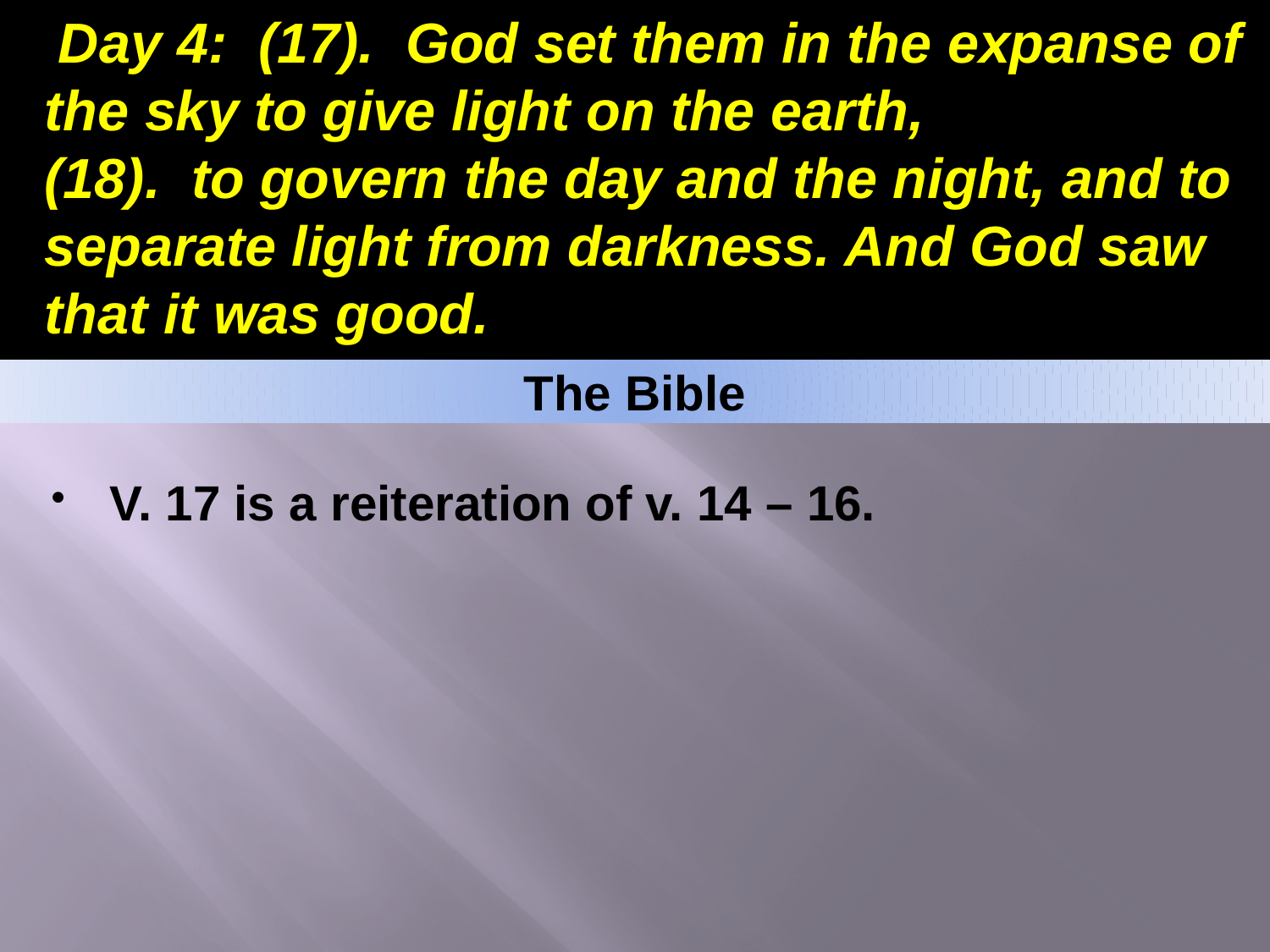

# Day 4:  (17).  God set them in the expanse of the sky to give light on the earth, (18).  to govern the day and the night, and to separate light from darkness. And God saw that it was good.
The Bible
V. 17 is a reiteration of v. 14 – 16.